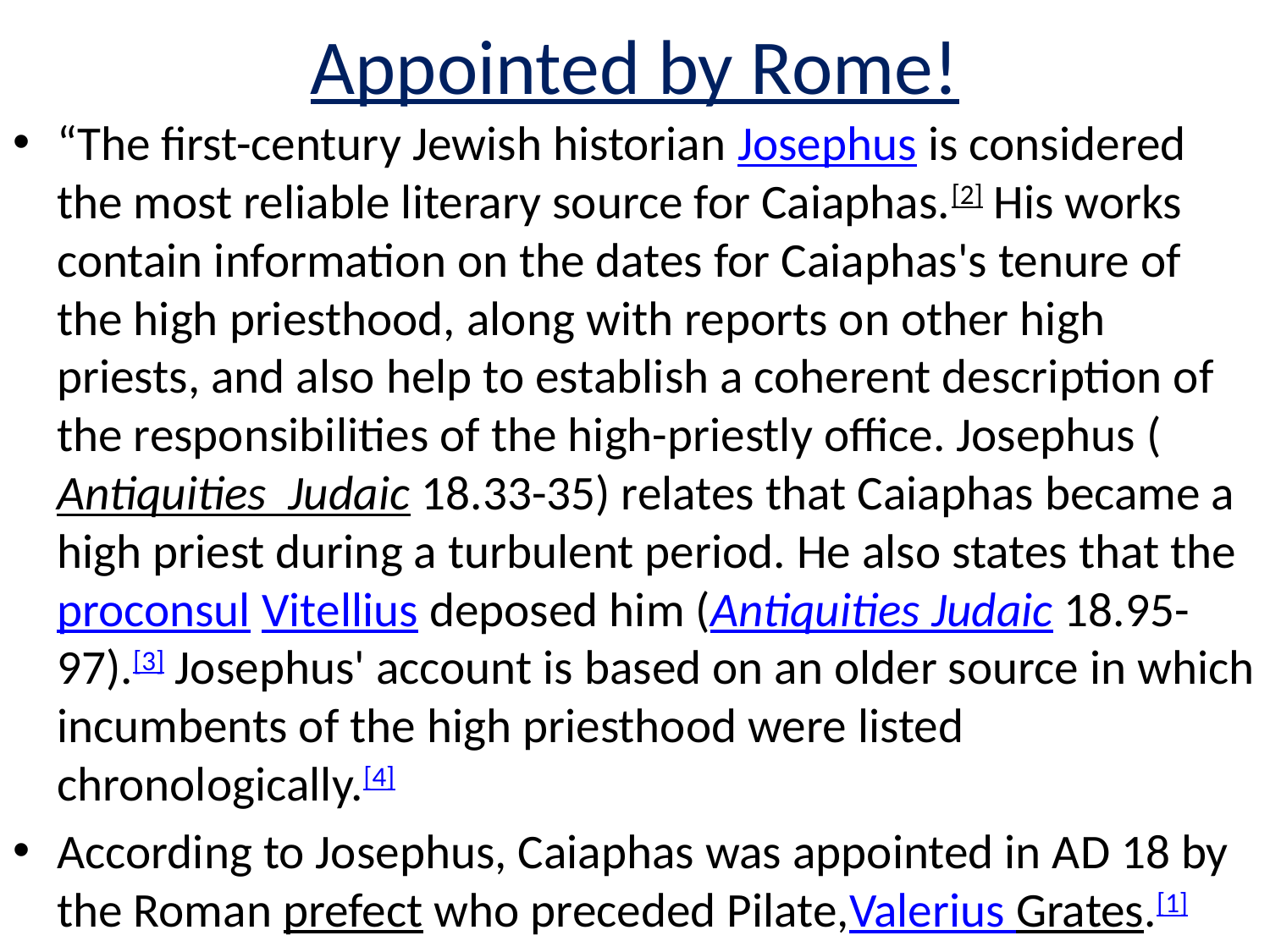

# Appointed by Rome!
“The first-century Jewish historian Josephus is considered the most reliable literary source for Caiaphas.[2] His works contain information on the dates for Caiaphas's tenure of the high priesthood, along with reports on other high priests, and also help to establish a coherent description of the responsibilities of the high-priestly office. Josephus (Antiquities  Judaic 18.33-35) relates that Caiaphas became a high priest during a turbulent period. He also states that the proconsul Vitellius deposed him (Antiquities Judaic 18.95-97).[3] Josephus' account is based on an older source in which incumbents of the high priesthood were listed chronologically.[4]
According to Josephus, Caiaphas was appointed in AD 18 by the Roman prefect who preceded Pilate,Valerius Grates.[1]